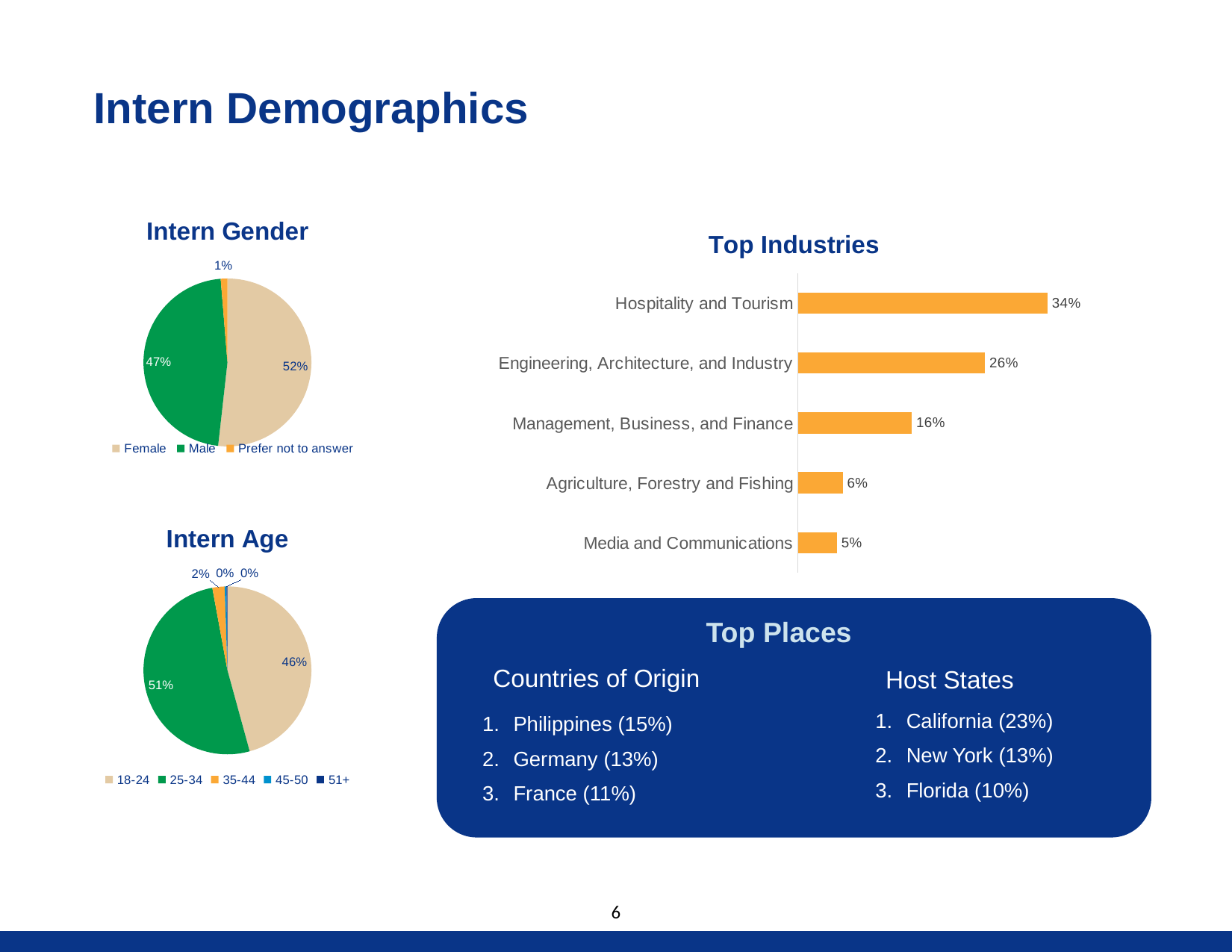

# Intern Demographics

### Chart: Intern Gender

| Category | Intern (n=2248) |
|---|---|
| Female | 0.5177935943060499 |
| Male | 0.46930604982206403 |
| Prefer not to answer | 0.01290035587188612 |

### Chart: Top Industries

| Category |  |
|---|---|
| Media and Communications | 0.05338078291814947 |
| Agriculture, Forestry and Fishing | 0.06138790035587188 |
| Management, Business, and Finance | 0.1561387900355872 |
| Engineering, Architecture, and Industry | 0.25622775800711745 |
| Hospitality and Tourism | 0.3420818505338079 |

### Chart: Intern Age

| Category | Intern (n=2248) |
|---|---|
| 18-24 | 0.45729537366548045 |
| 25-34 | 0.5137900355871886 |
| 35-44 | 0.023576512455516015 |
| 45-50 | 0.0035587188612099642 |
| 51+ | 0.0017793594306049821 |
Top Places
Countries of Origin
Host States
California (23%)
New York (13%)
Florida (10%)

Philippines (15%)
Germany (13%)
France (11%)

6